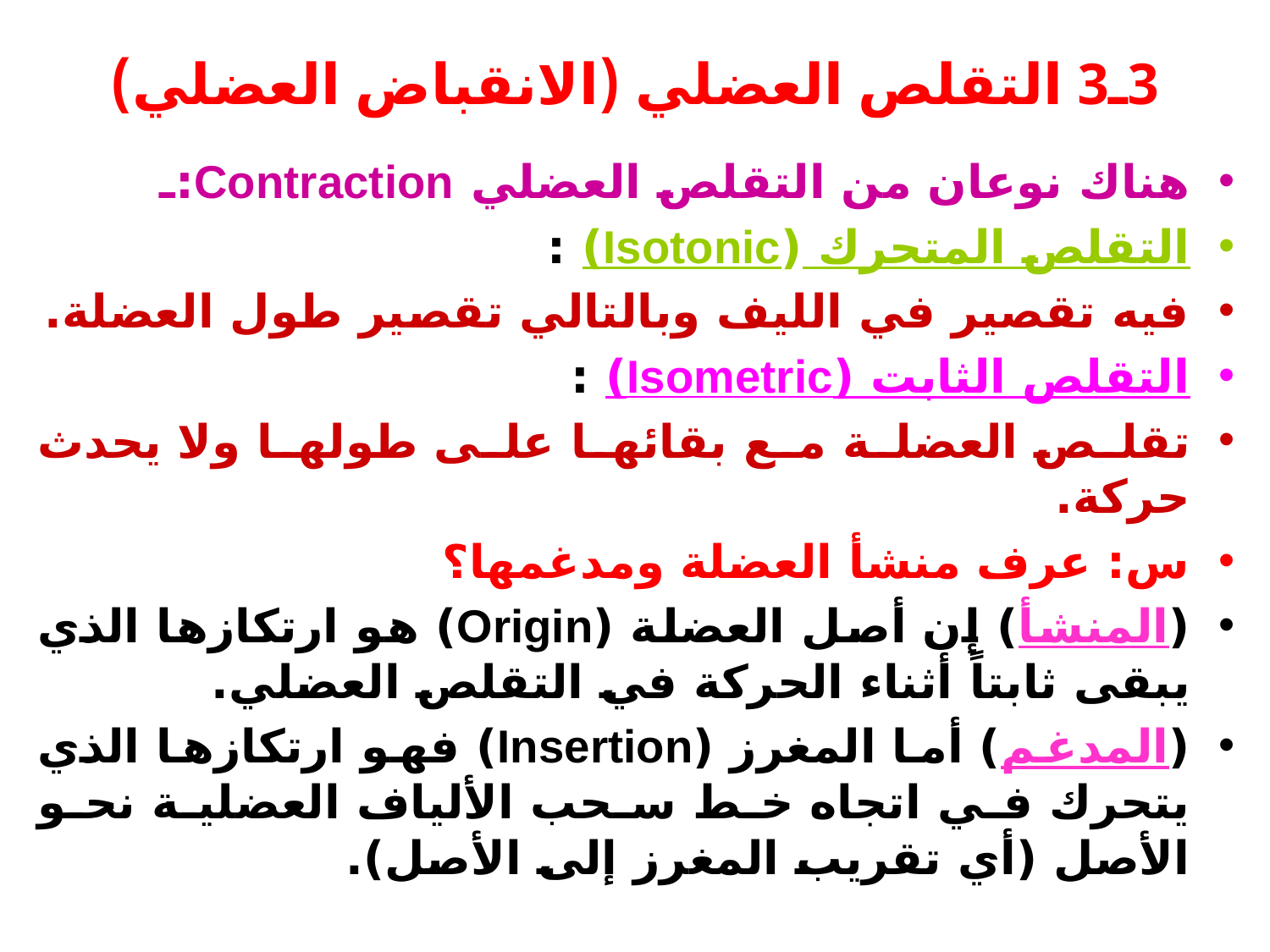

# 3ـ3 التقلص العضلي (الانقباض العضلي)
هناك نوعان من التقلص العضلي Contraction:ـ
التقلص المتحرك (Isotonic) :
فيه تقصير في الليف وبالتالي تقصير طول العضلة.
التقلص الثابت (Isometric) :
تقلص العضلة مع بقائها على طولها ولا يحدث حركة.
س: عرف منشأ العضلة ومدغمها؟
(المنشأ) إن أصل العضلة (Origin) هو ارتكازها الذي يبقى ثابتاً أثناء الحركة في التقلص العضلي.
(المدغم) أما المغرز (Insertion) فهو ارتكازها الذي يتحرك في اتجاه خط سحب الألياف العضلية نحو الأصل (أي تقريب المغرز إلى الأصل).